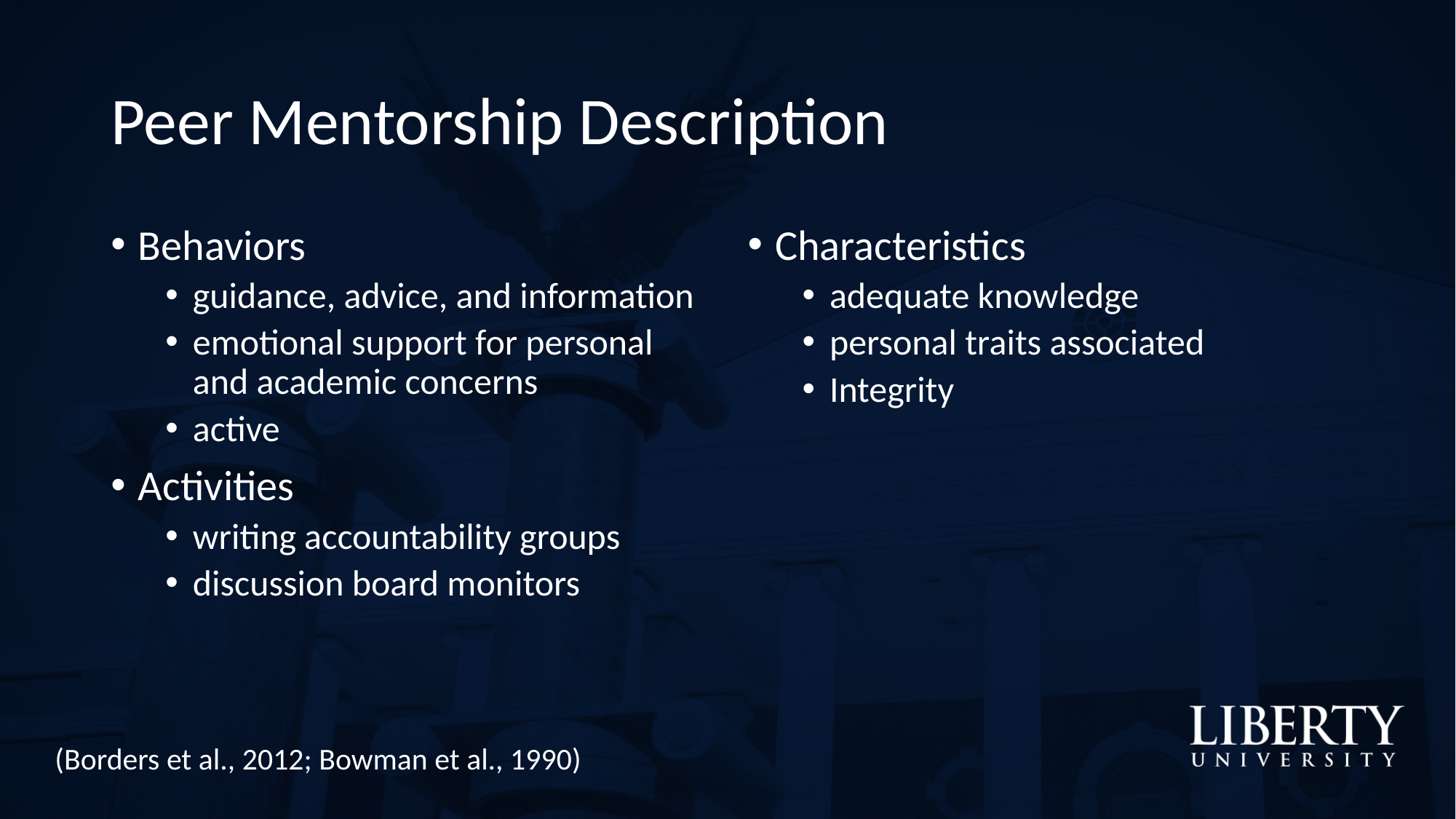

# Peer Mentorship Description
Behaviors
guidance, advice, and information
emotional support for personal and academic concerns
active
Activities
writing accountability groups
discussion board monitors
Characteristics
adequate knowledge
personal traits associated
Integrity
(Borders et al., 2012; Bowman et al., 1990)